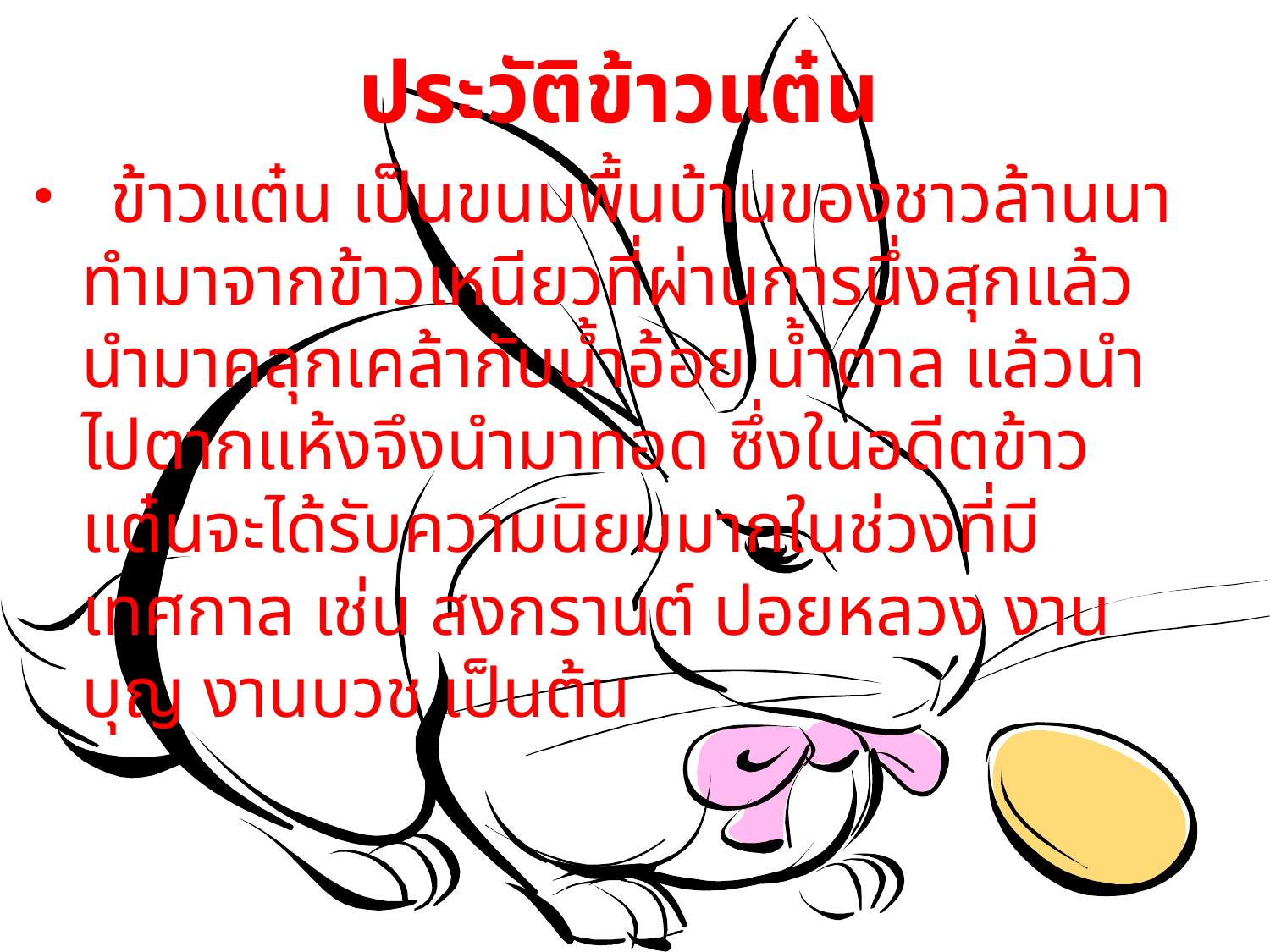

ประวัติข้าวแต๋น
  ข้าวแต๋น เป็นขนมพื้นบ้านของชาวล้านนา ทำมาจากข้าวเหนียวที่ผ่านการนึ่งสุกแล้วนำมาคลุกเคล้ากับน้ำอ้อย น้ำตาล แล้วนำไปตากแห้งจึงนำมาทอด ซึ่งในอดีตข้าวแต๋นจะได้รับความนิยมมากในช่วงที่มีเทศกาล เช่น สงกรานต์ ปอยหลวง งานบุญ งานบวช เป็นต้น